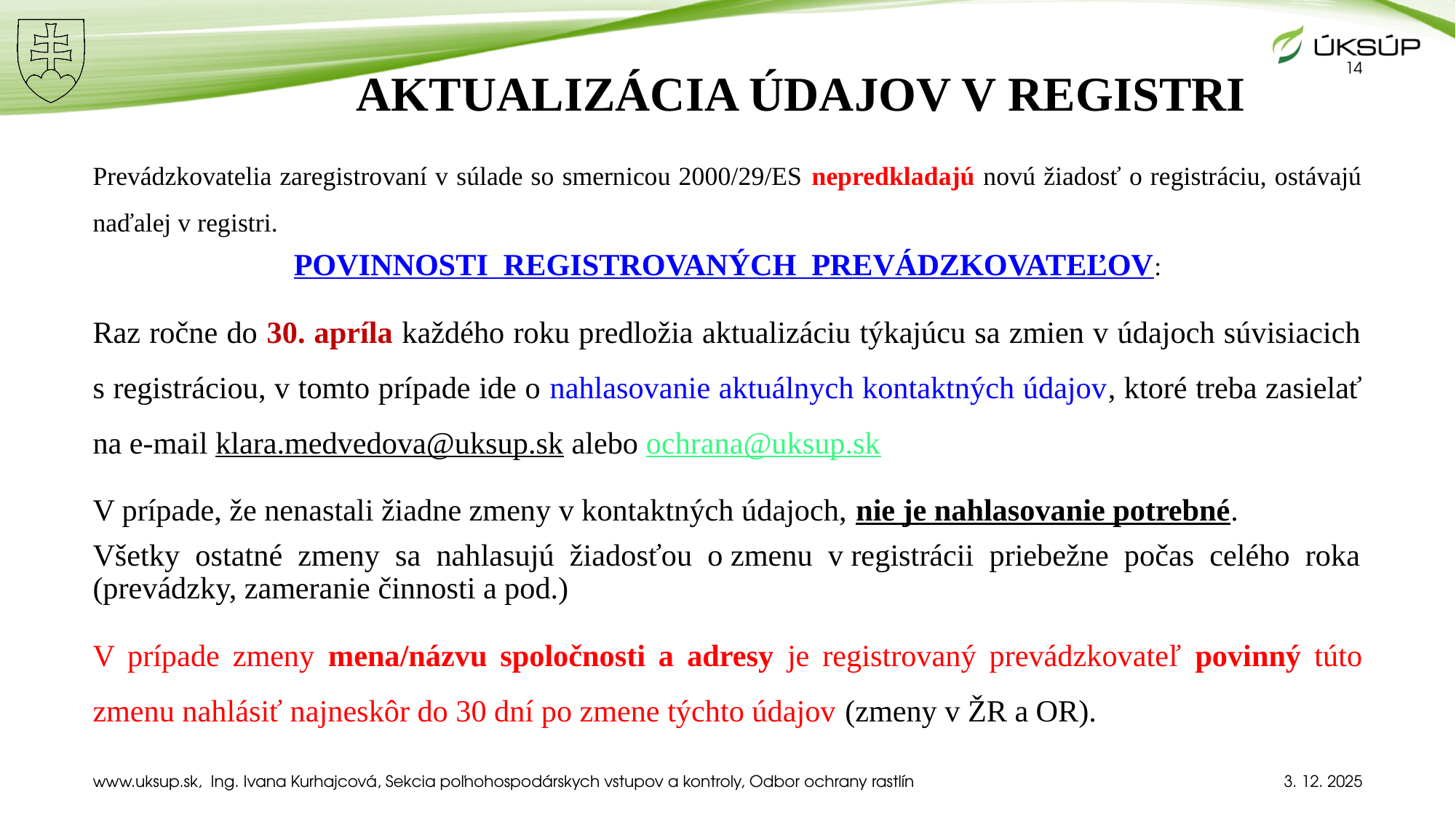

# AKTUALIZÁCIA ÚDAJOV V REGISTRI
14
Prevádzkovatelia zaregistrovaní v súlade so smernicou 2000/29/ES nepredkladajú novú žiadosť o registráciu, ostávajú naďalej v registri.
POVINNOSTI  REGISTROVANÝCH  PREVÁDZKOVATEĽOV:
Raz ročne do 30. apríla každého roku predložia aktualizáciu týkajúcu sa zmien v údajoch súvisiacich s registráciou, v tomto prípade ide o nahlasovanie aktuálnych kontaktných údajov, ktoré treba zasielať na e-mail klara.medvedova@uksup.sk alebo ochrana@uksup.sk
V prípade, že nenastali žiadne zmeny v kontaktných údajoch, nie je nahlasovanie potrebné.
Všetky ostatné zmeny sa nahlasujú žiadosťou o zmenu v registrácii priebežne počas celého roka (prevádzky, zameranie činnosti a pod.)
V prípade zmeny mena/názvu spoločnosti a adresy je registrovaný prevádzkovateľ povinný túto zmenu nahlásiť najneskôr do 30 dní po zmene týchto údajov (zmeny v ŽR a OR).

www.uksup.sk,  Ing. Ivana Kurhajcová, Sekcia poľnohospodárskych vstupov a kontroly, Odbor ochrany rastlín
3. 12. 2025